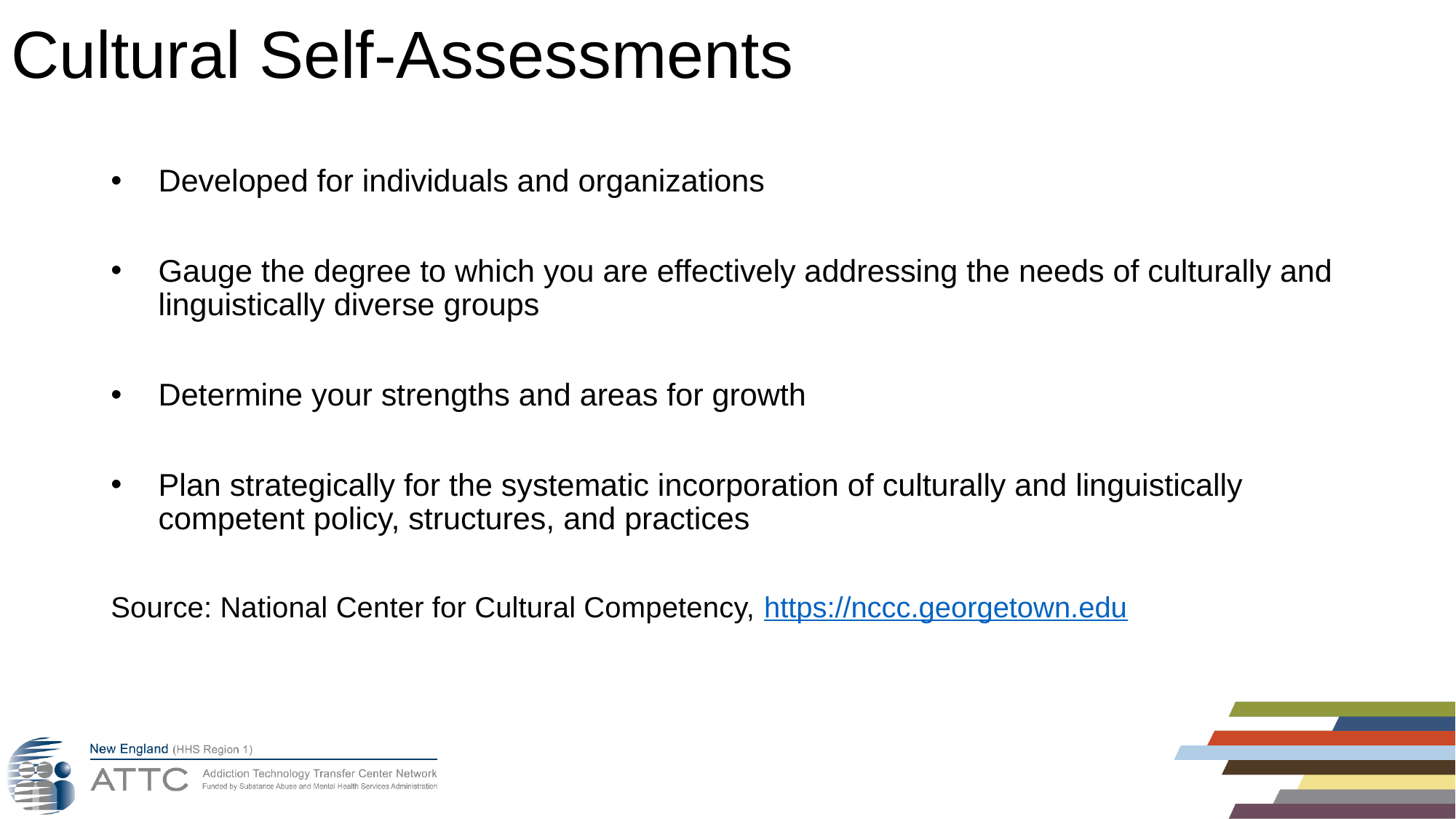

# Cultural Self-Assessments
Developed for individuals and organizations

Gauge the degree to which you are effectively addressing the needs of culturally and linguistically diverse groups

Determine your strengths and areas for growth

Plan strategically for the systematic incorporation of culturally and linguistically competent policy, structures, and practices

Source: National Center for Cultural Competency, https://nccc.georgetown.edu